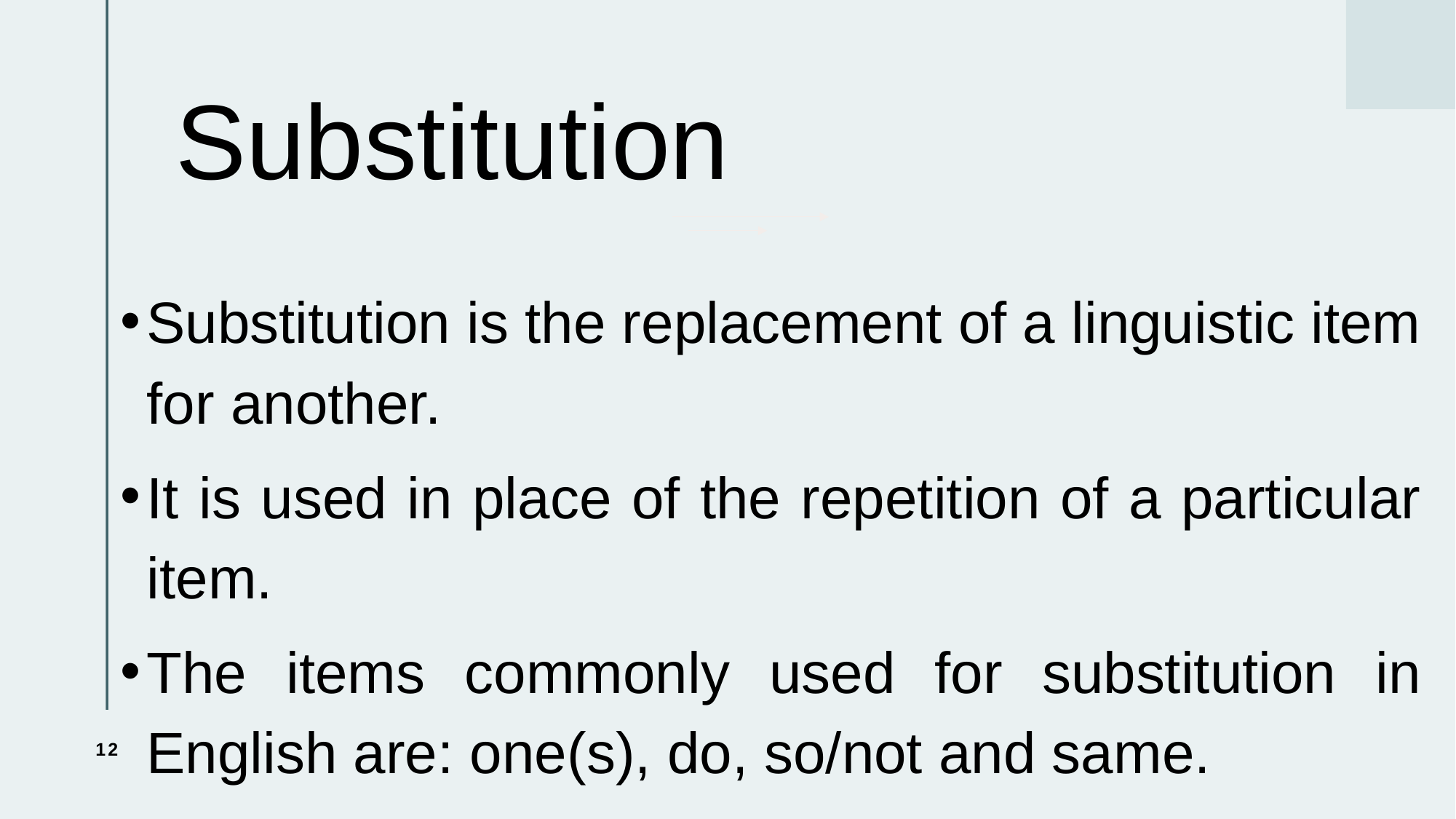

# Substitution

Substitution is the replacement of a linguistic item for another.
It is used in place of the repetition of a particular item.
The items commonly used for substitution in English are: one(s), do, so/not and same.

12